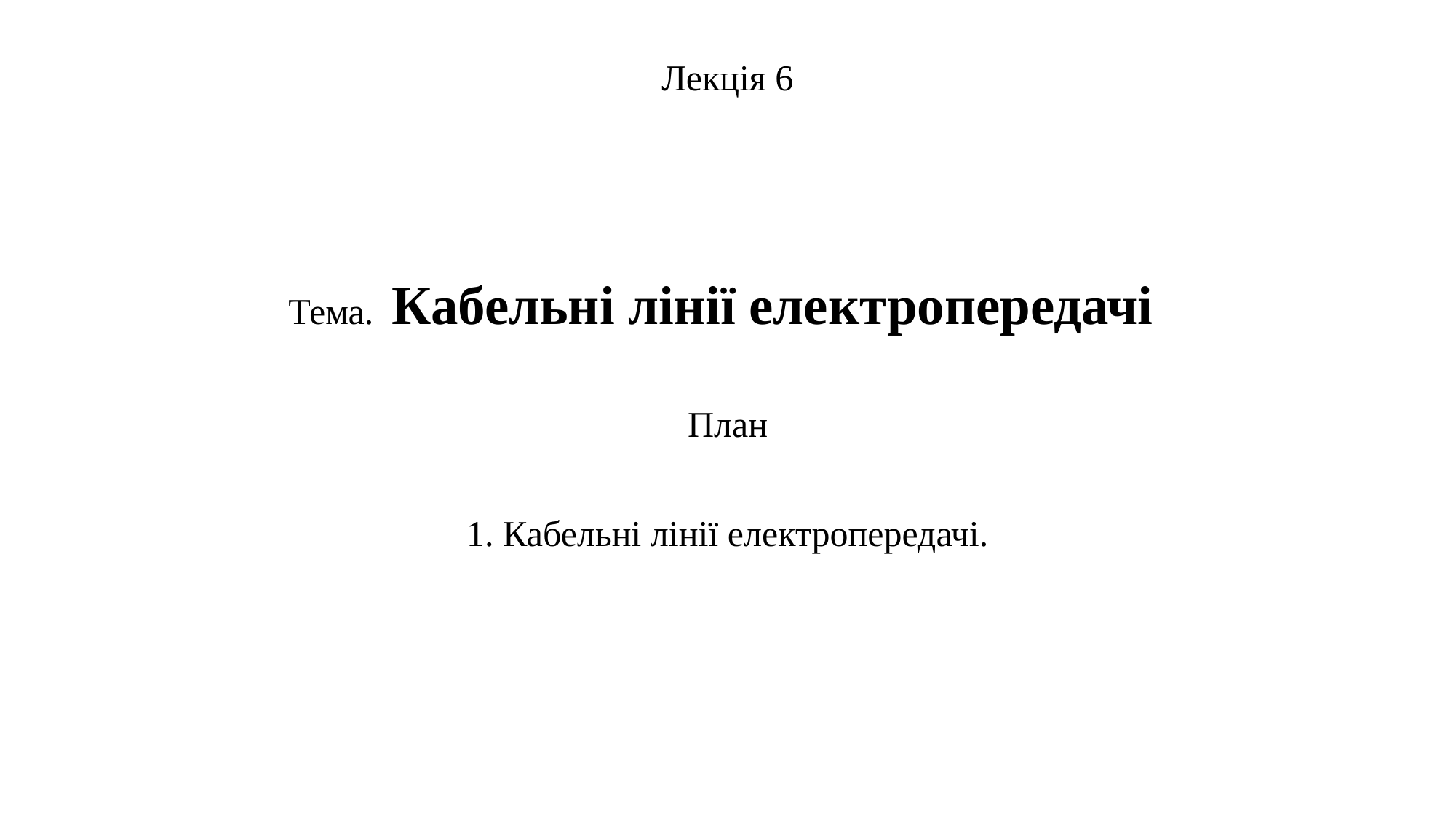

Лекція 6

Тема.  Кабельні лінії електропередачі

План

1. Кабельні лінії електропередачі.